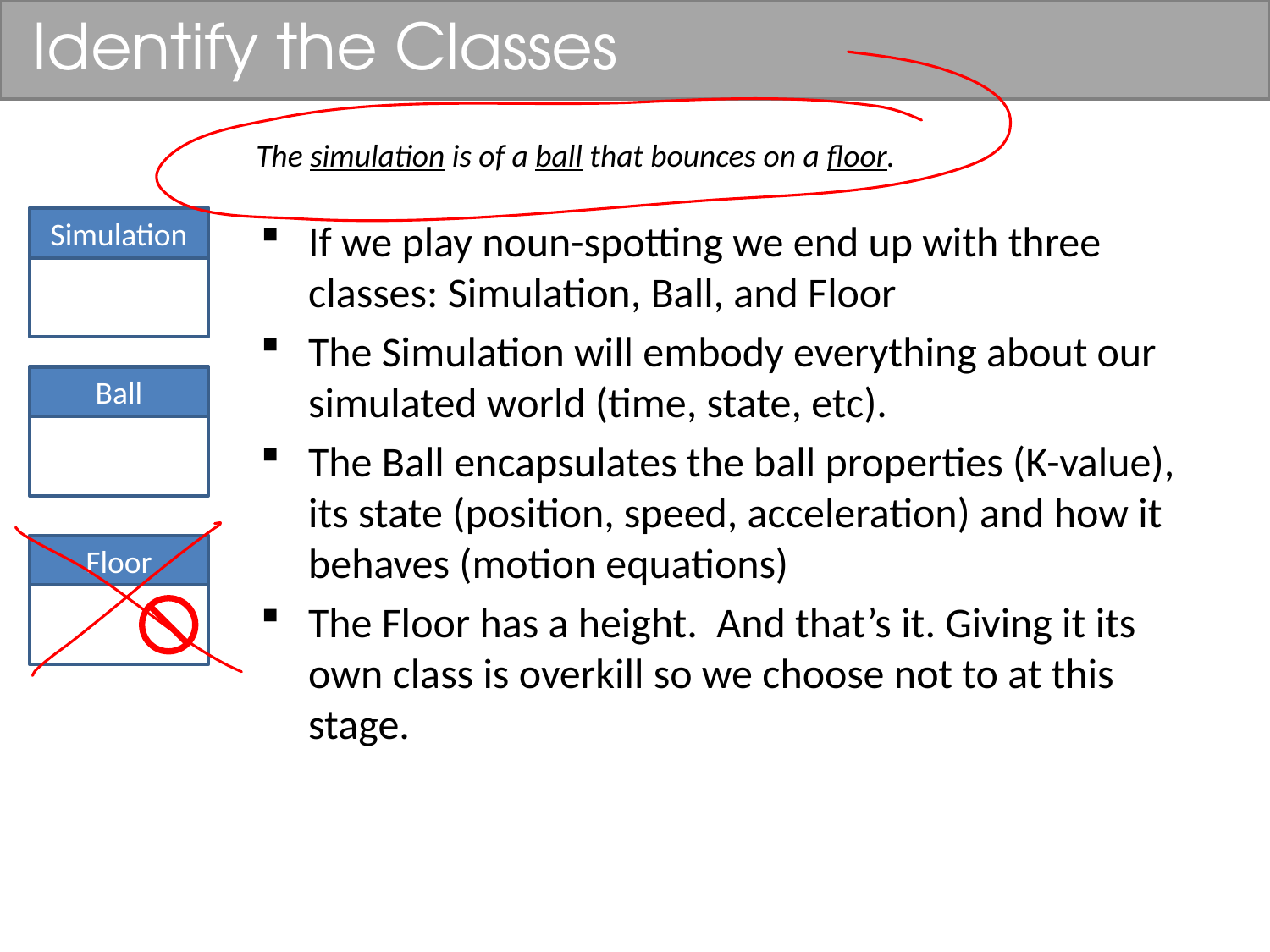

# Identify the Classes
The simulation is of a ball that bounces on a floor.

Simulation
If we play noun-spotting we end up with three classes: Simulation, Ball, and Floor
The Simulation will embody everything about our simulated world (time, state, etc).
The Ball encapsulates the ball properties (K-value), its state (position, speed, acceleration) and how it behaves (motion equations)
The Floor has a height.  And that’s it. Giving it its own class is overkill so we choose not to at this stage.

Ball

Floor